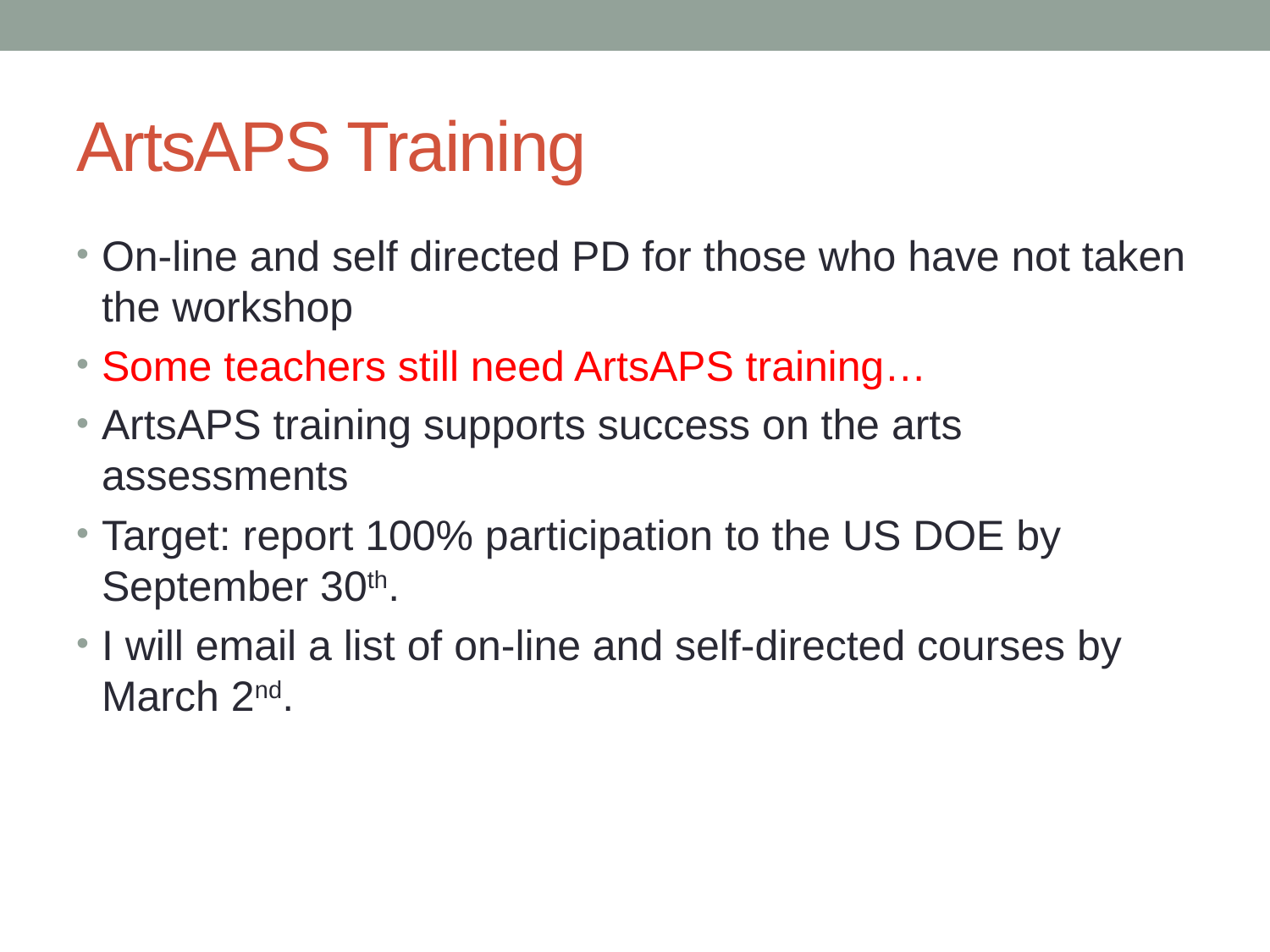

# ArtsAPS Training
On-line and self directed PD for those who have not taken the workshop
Some teachers still need ArtsAPS training…
ArtsAPS training supports success on the arts assessments
Target: report 100% participation to the US DOE by September 30th.
I will email a list of on-line and self-directed courses by March 2nd.